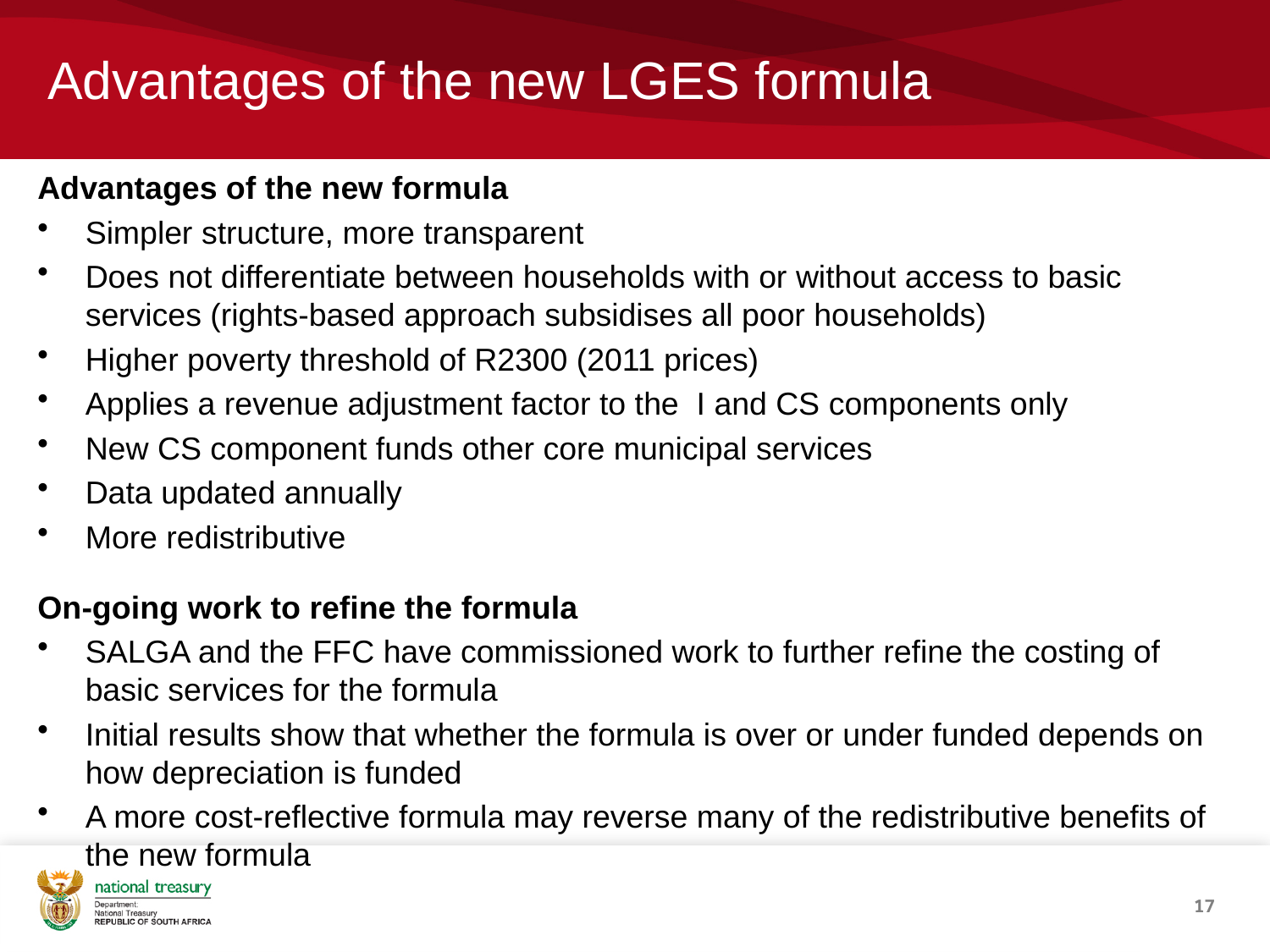

# Advantages of the new LGES formula
Advantages of the new formula
Simpler structure, more transparent
Does not differentiate between households with or without access to basic services (rights-based approach subsidises all poor households)
Higher poverty threshold of R2300 (2011 prices)
Applies a revenue adjustment factor to the  I and CS components only
New CS component funds other core municipal services
Data updated annually
More redistributive

On-going work to refine the formula
SALGA and the FFC have commissioned work to further refine the costing of basic services for the formula
Initial results show that whether the formula is over or under funded depends on how depreciation is funded
A more cost-reflective formula may reverse many of the redistributive benefits of the new formula

17